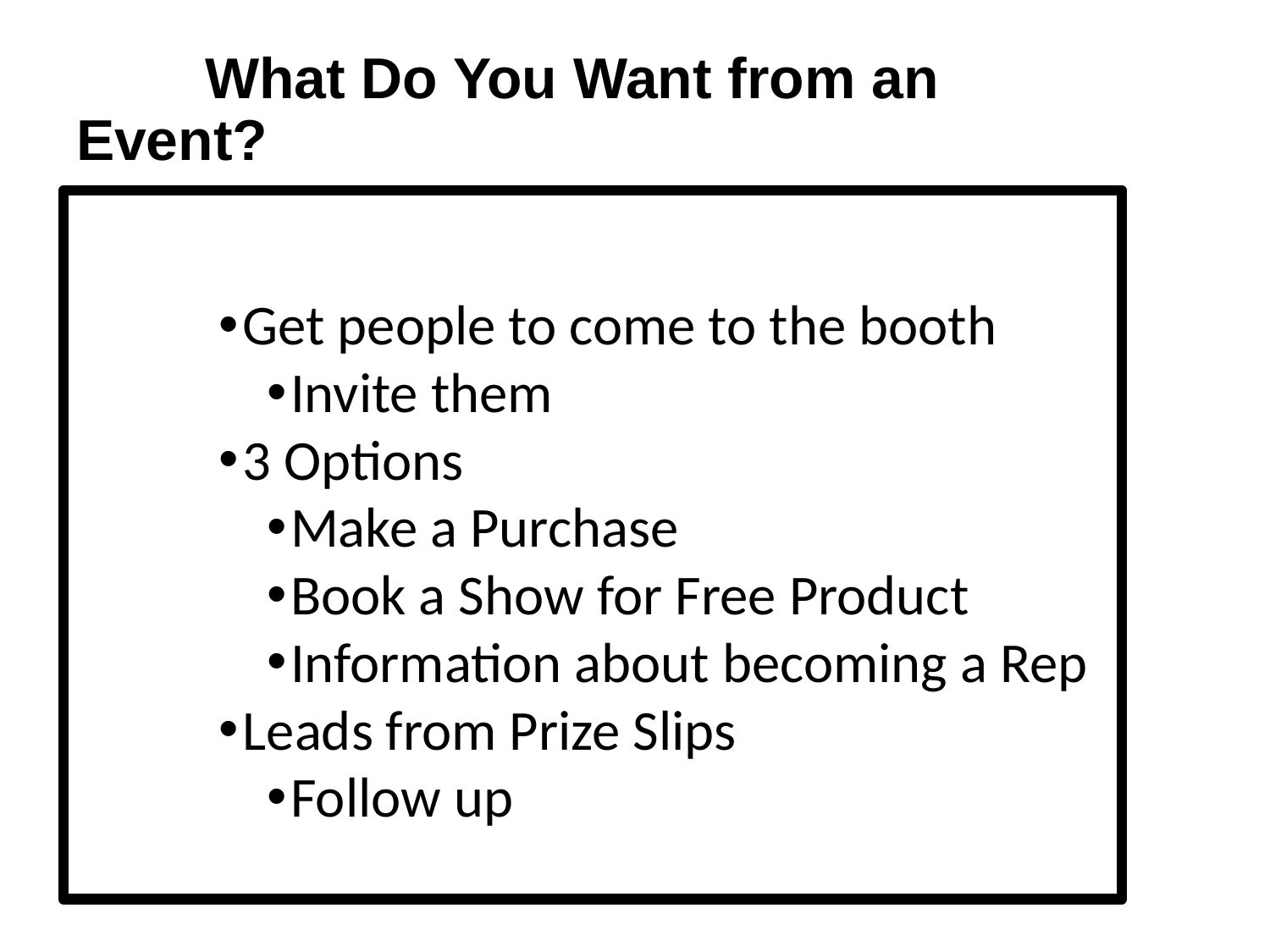

# What Do You Want from an Event?

Get people to come to the booth
Invite them
3 Options
Make a Purchase
Book a Show for Free Product
Information about becoming a Rep
Leads from Prize Slips
Follow up